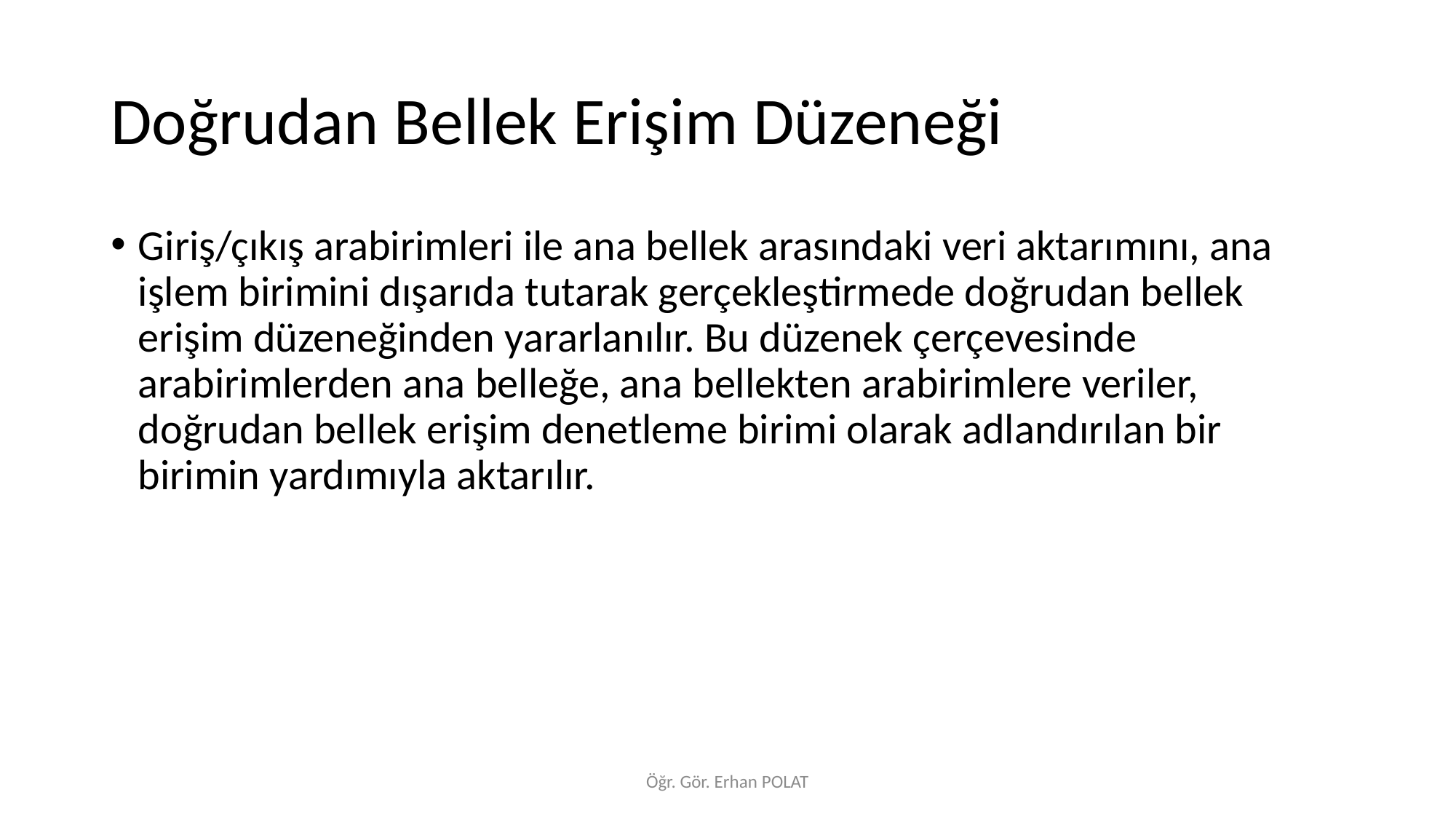

# Doğrudan Bellek Erişim Düzeneği
Giriş/çıkış arabirimleri ile ana bellek arasındaki veri aktarımını, ana işlem birimini dışarıda tutarak gerçekleştirmede doğrudan bellek erişim düzeneğinden yararlanılır. Bu düzenek çerçevesinde arabirimlerden ana belleğe, ana bellekten arabirimlere veriler, doğrudan bellek erişim denetleme birimi olarak adlandırılan bir birimin yardımıyla aktarılır.
Öğr. Gör. Erhan POLAT